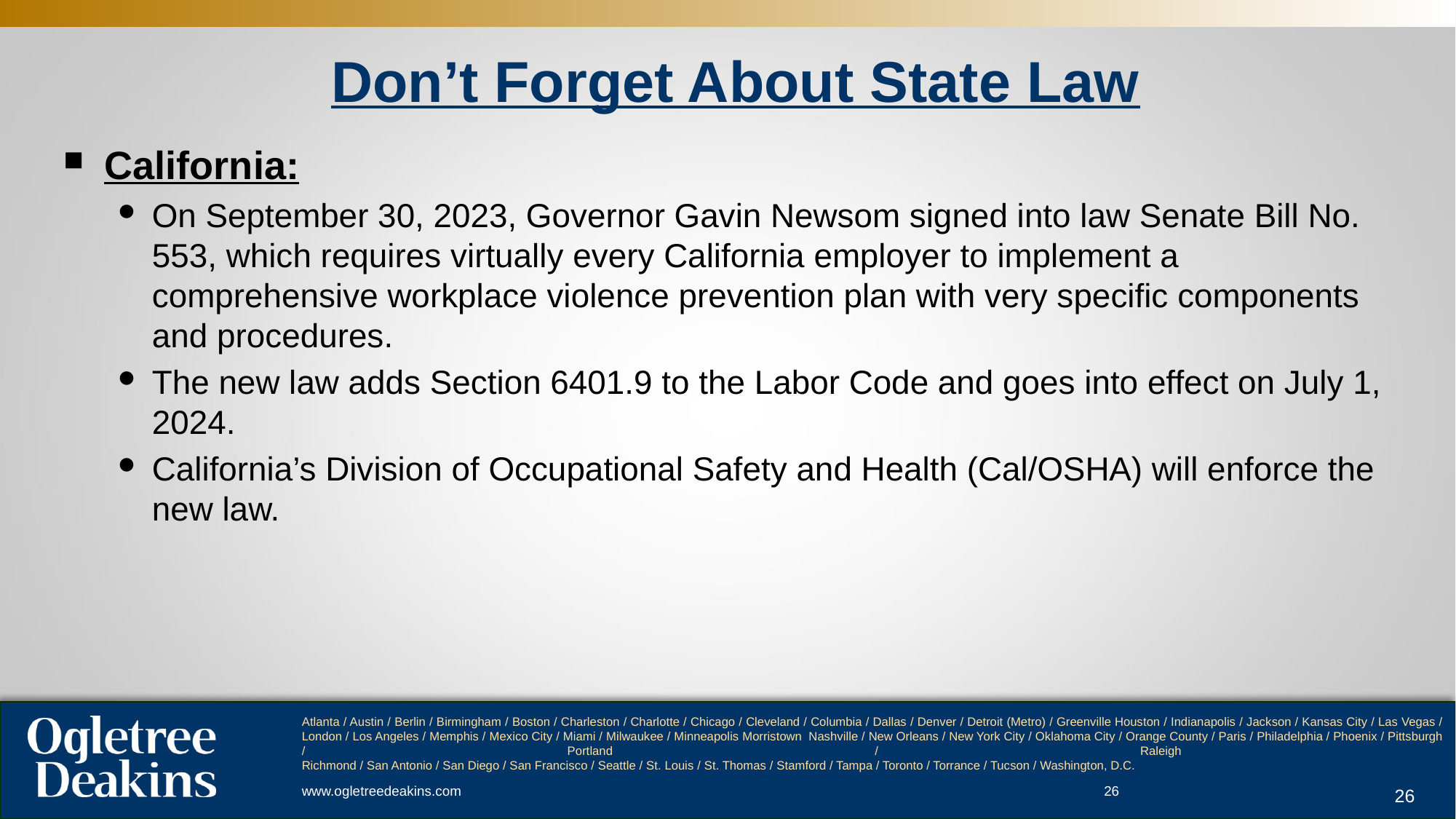

# Don’t Forget About State Law
California:
On September 30, 2023, Governor Gavin Newsom signed into law Senate Bill No. 553, which requires virtually every California employer to implement a comprehensive workplace violence prevention plan with very specific components and procedures.
The new law adds Section 6401.9 to the Labor Code and goes into effect on July 1, 2024.
California’s Division of Occupational Safety and Health (Cal/OSHA) will enforce the new law.
26